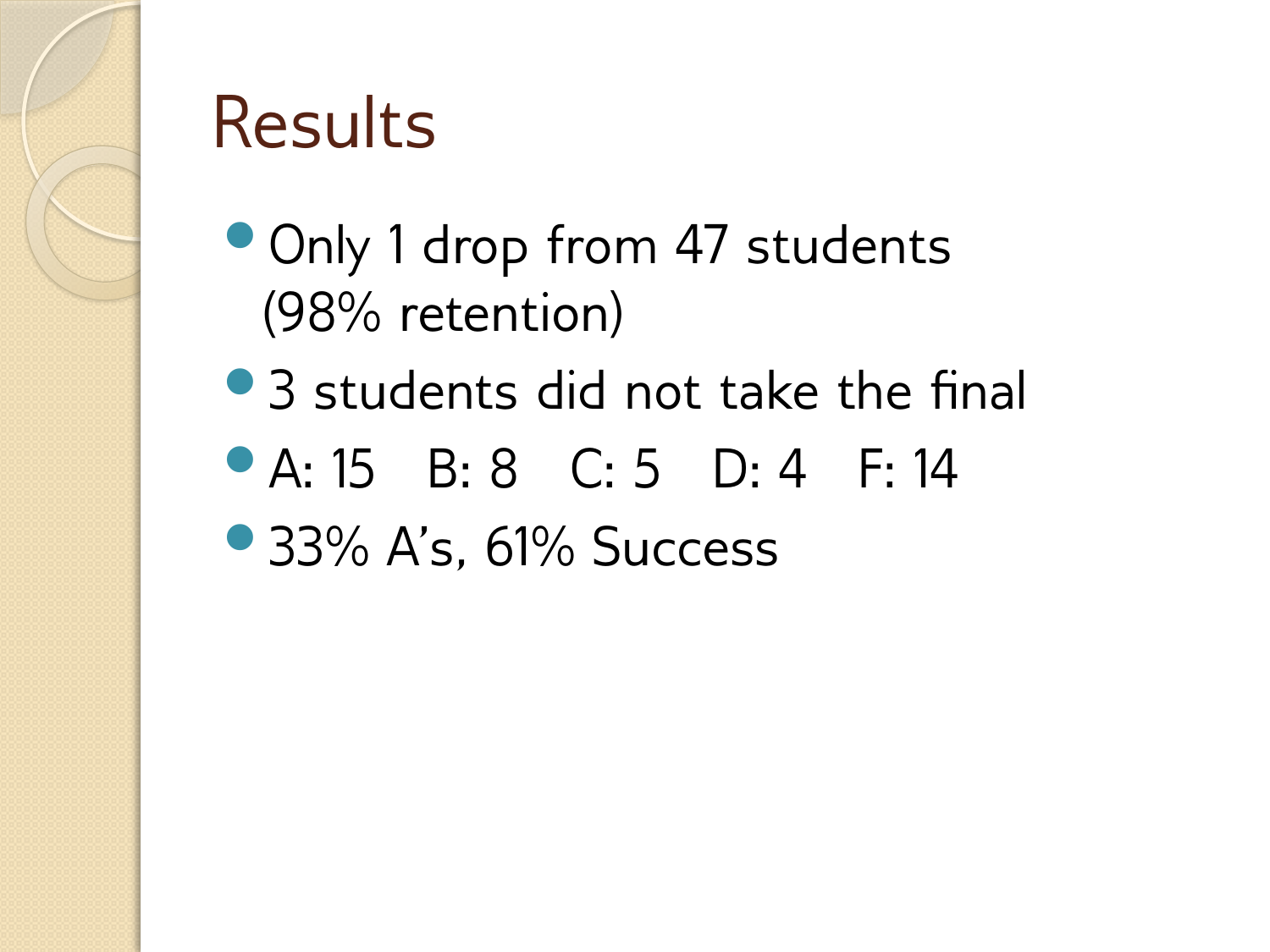

# Results
Only 1 drop from 47 students
(98% retention)
3 students did not take the final
A: 15   B: 8   C: 5   D: 4   F: 14
33% A’s, 61% Success